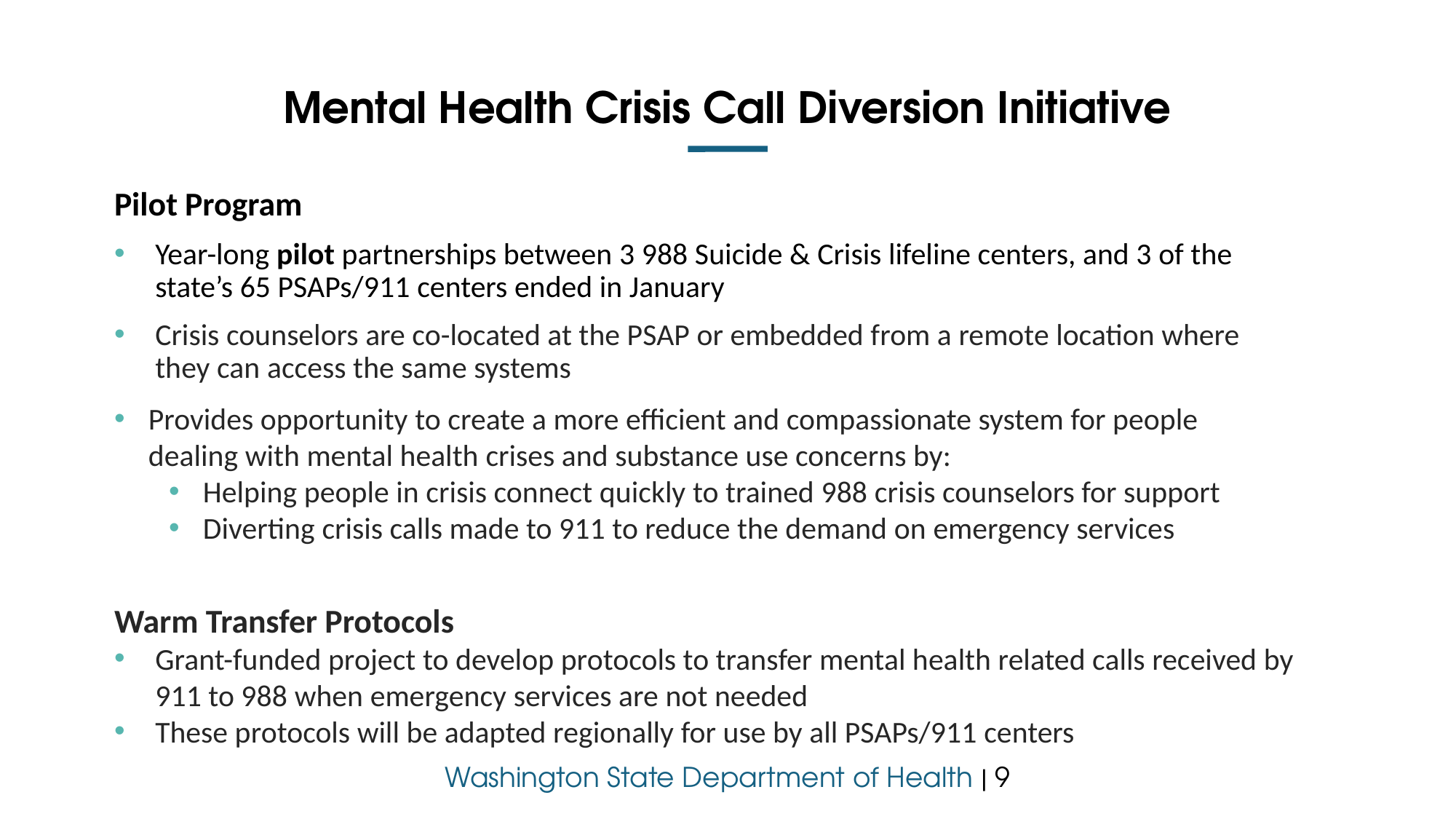

# Mental Health Crisis Call Diversion Initiative
Pilot Program
Year-long pilot partnerships between 3 988 Suicide & Crisis lifeline centers, and 3 of the state’s 65 PSAPs/911 centers ended in January
Crisis counselors are co-located at the PSAP or embedded from a remote location where they can access the same systems
Provides opportunity to create a more efficient and compassionate system for people dealing with mental health crises and substance use concerns by:
Helping people in crisis connect quickly to trained 988 crisis counselors for support
Diverting crisis calls made to 911 to reduce the demand on emergency services

Warm Transfer Protocols
Grant-funded project to develop protocols to transfer mental health related calls received by 911 to 988 when emergency services are not needed
These protocols will be adapted regionally for use by all PSAPs/911 centers